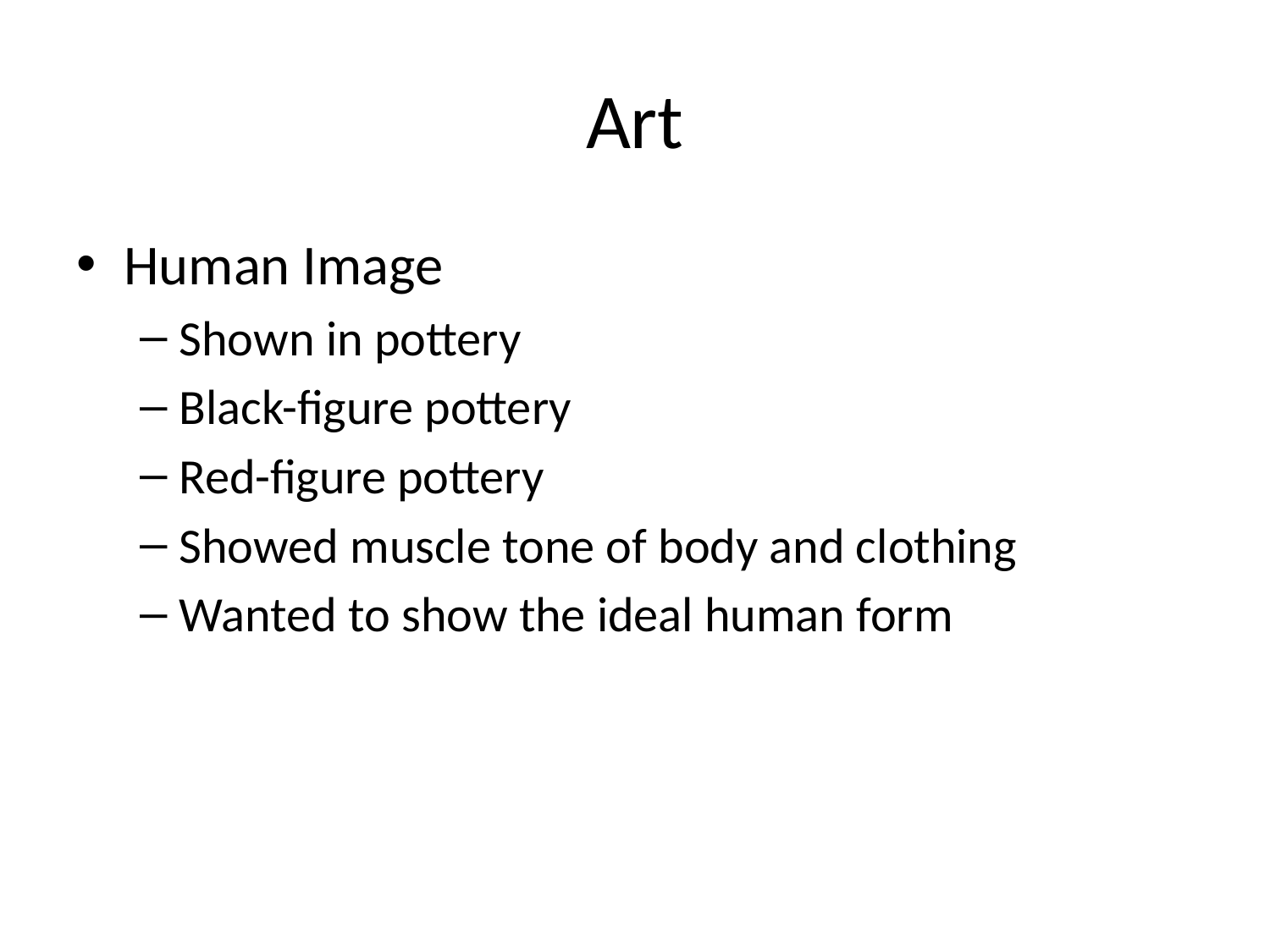

# Art
Human Image
Shown in pottery
Black-figure pottery
Red-figure pottery
Showed muscle tone of body and clothing
Wanted to show the ideal human form